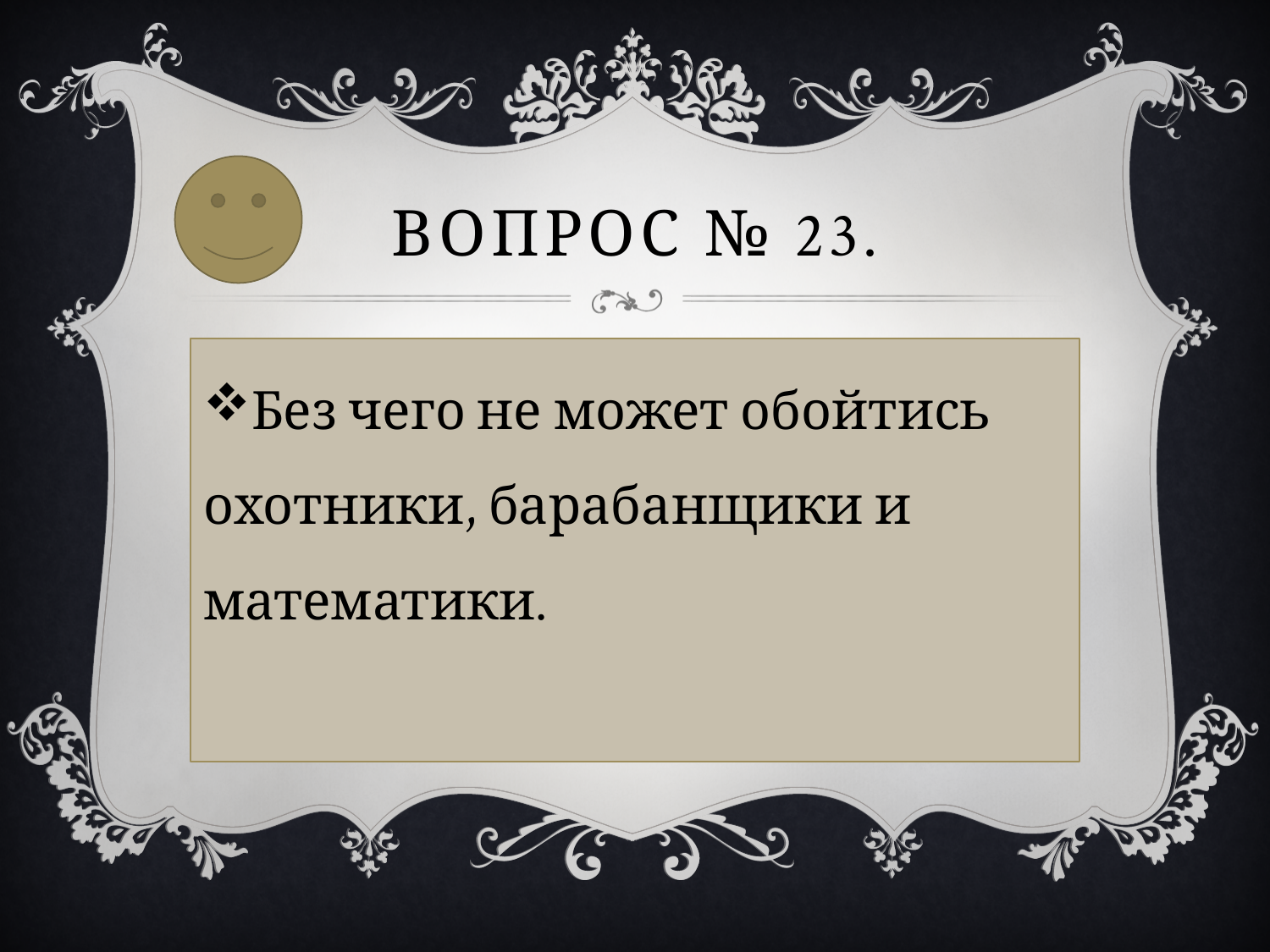

# Вопрос № 23.
Без чего не может обойтись охотники, барабанщики и математики.